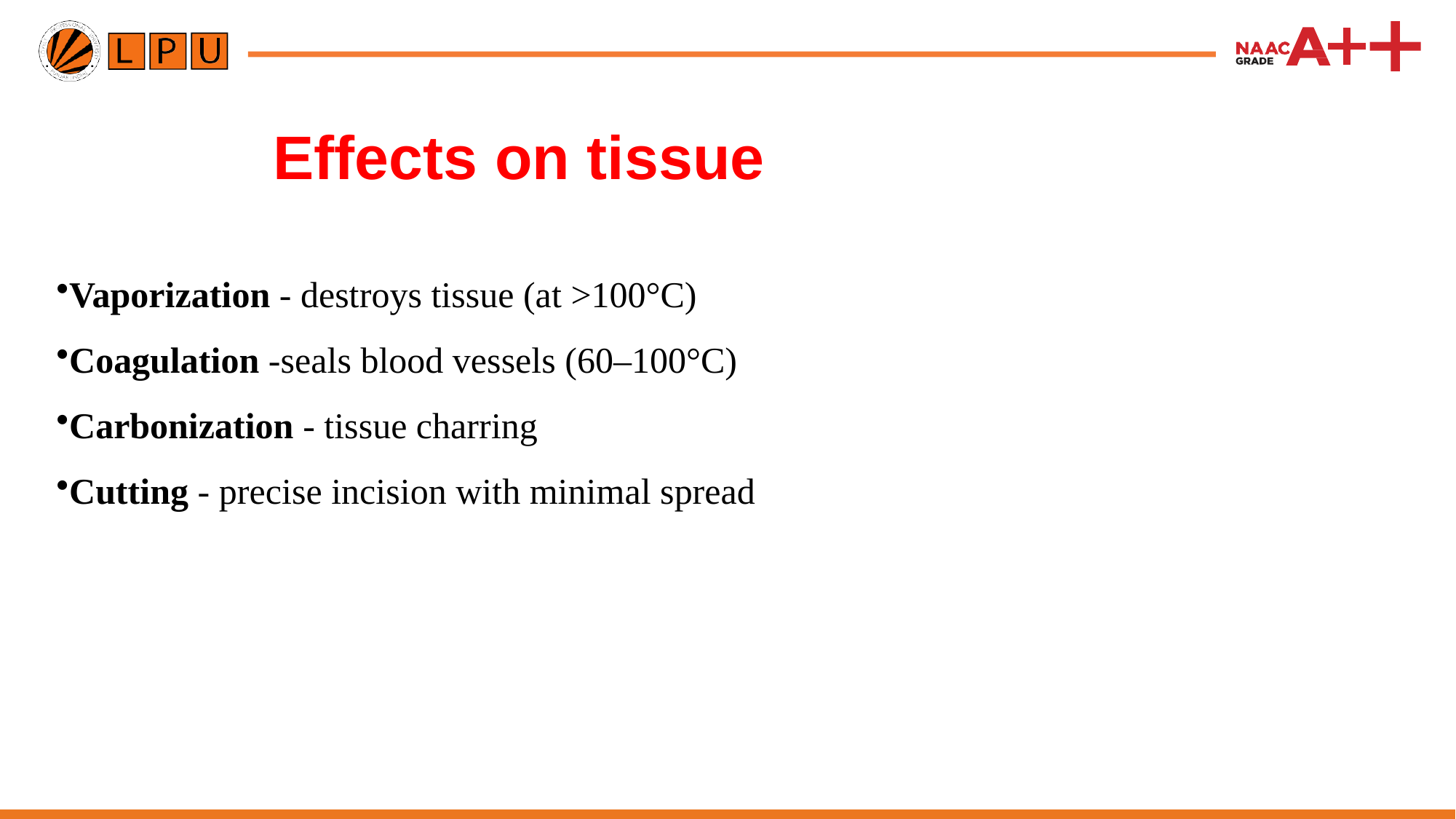

# Effects on tissue
Vaporization - destroys tissue (at >100°C)
Coagulation -seals blood vessels (60–100°C)
Carbonization - tissue charring
Cutting - precise incision with minimal spread